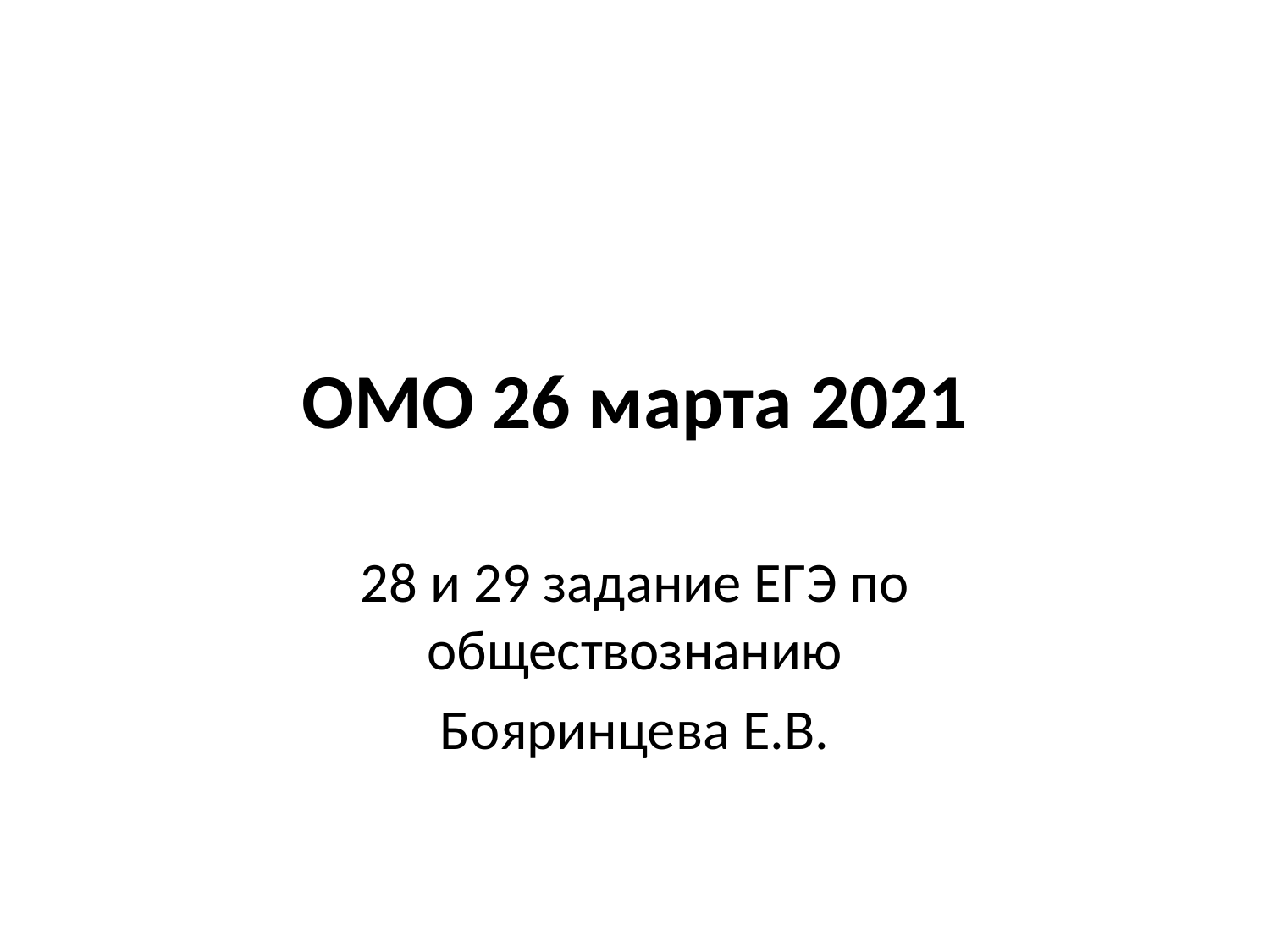

# ОМО 26 марта 2021
28 и 29 задание ЕГЭ по обществознанию
Бояринцева Е.В.